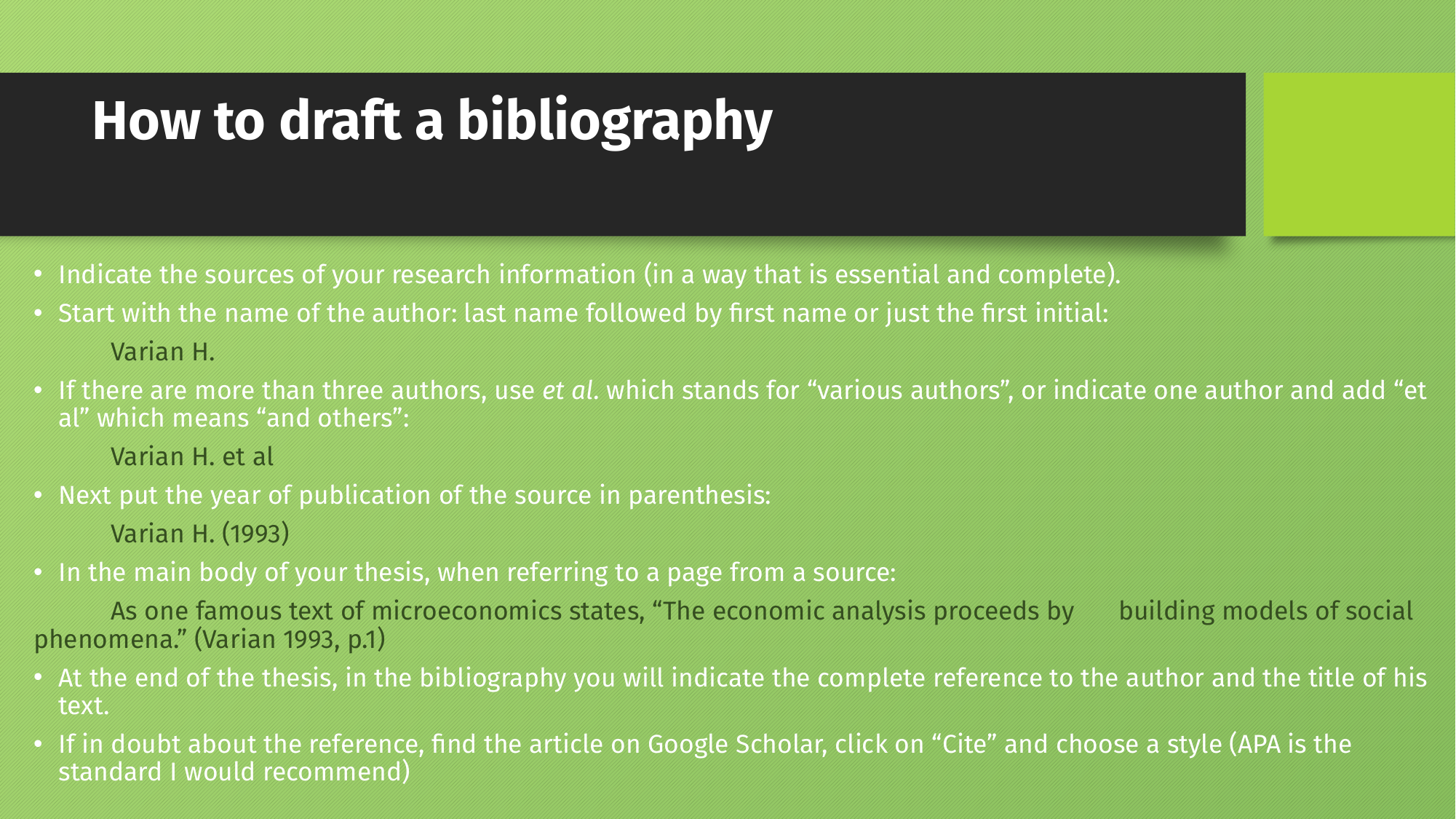

# How to draft a bibliography
Indicate the sources of your research information (in a way that is essential and complete).
Start with the name of the author: last name followed by first name or just the first initial:
	Varian H.
If there are more than three authors, use et al. which stands for “various authors”, or indicate one author and add “et al” which means “and others”:
	Varian H. et al
Next put the year of publication of the source in parenthesis:
	Varian H. (1993)
In the main body of your thesis, when referring to a page from a source:
	As one famous text of microeconomics states, “The economic analysis proceeds by 	building models of social phenomena.” (Varian 1993, p.1)
At the end of the thesis, in the bibliography you will indicate the complete reference to the author and the title of his text.
If in doubt about the reference, find the article on Google Scholar, click on “Cite” and choose a style (APA is the standard I would recommend)